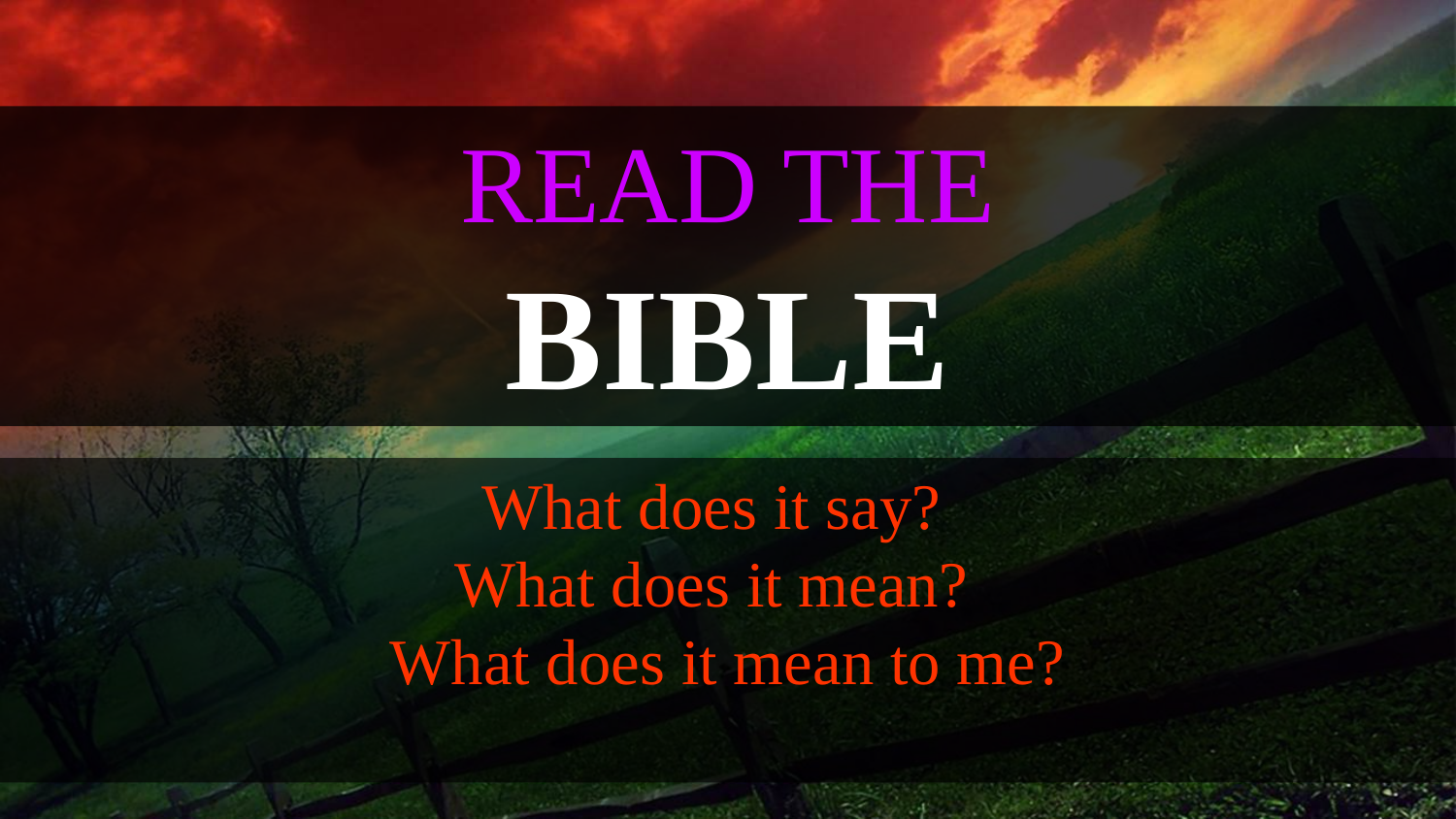

READ THE
BIBLE
What does it say?
What does it mean?
What does it mean to me?